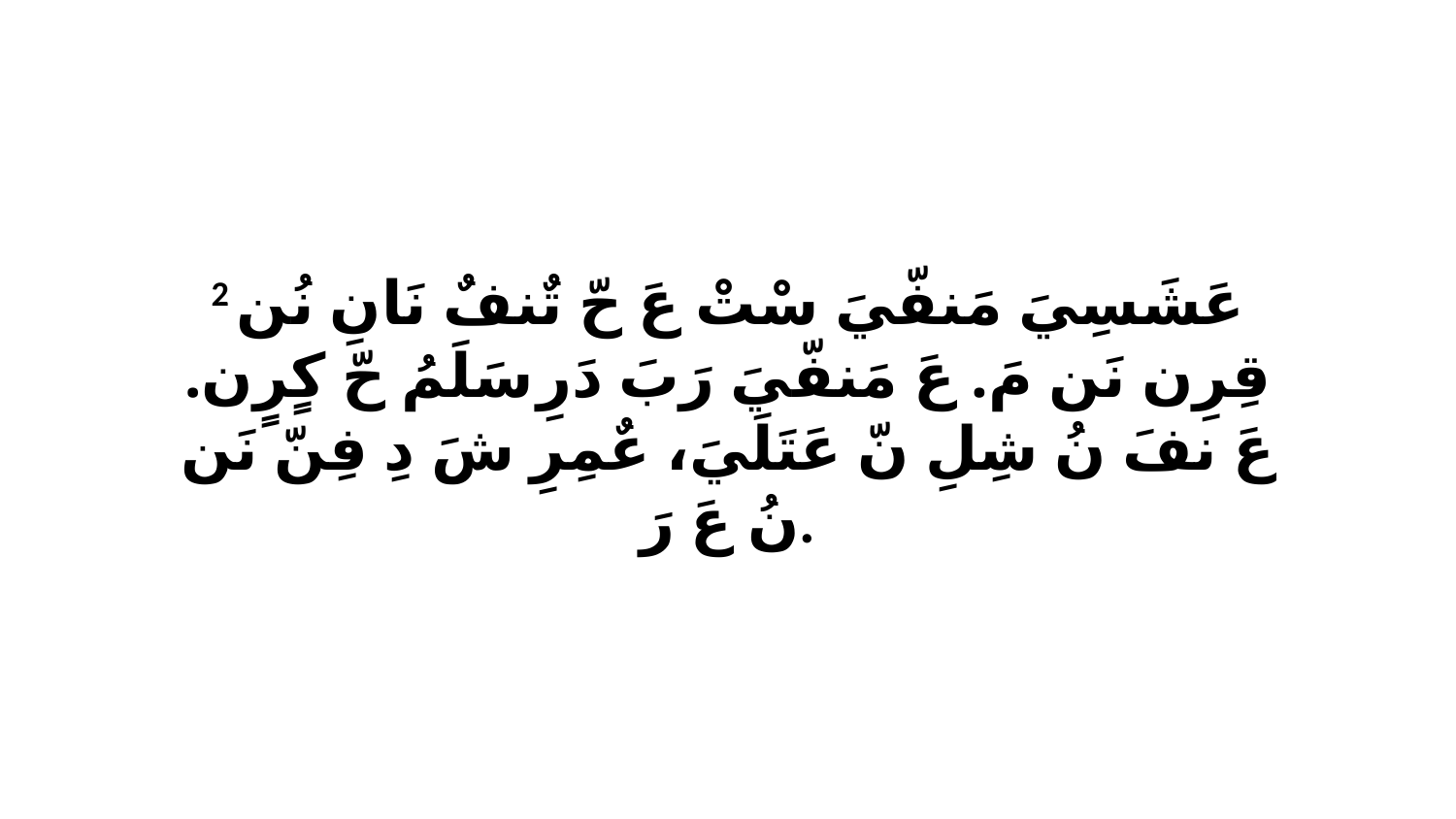

2 عَشَسِيَ مَنفّيَ سْتْ عَ حّ تٌنفٌ نَانِ نُن قِرِن نَن مَ. عَ مَنفّيَ رَبَ دَرِ سَلَمُ حّ كٍرٍن. عَ نفَ نُ شِلِ نّ عَتَلَيَ، عٌمِرِ شَ دِ فِنّ نَن نُ عَ رَ.